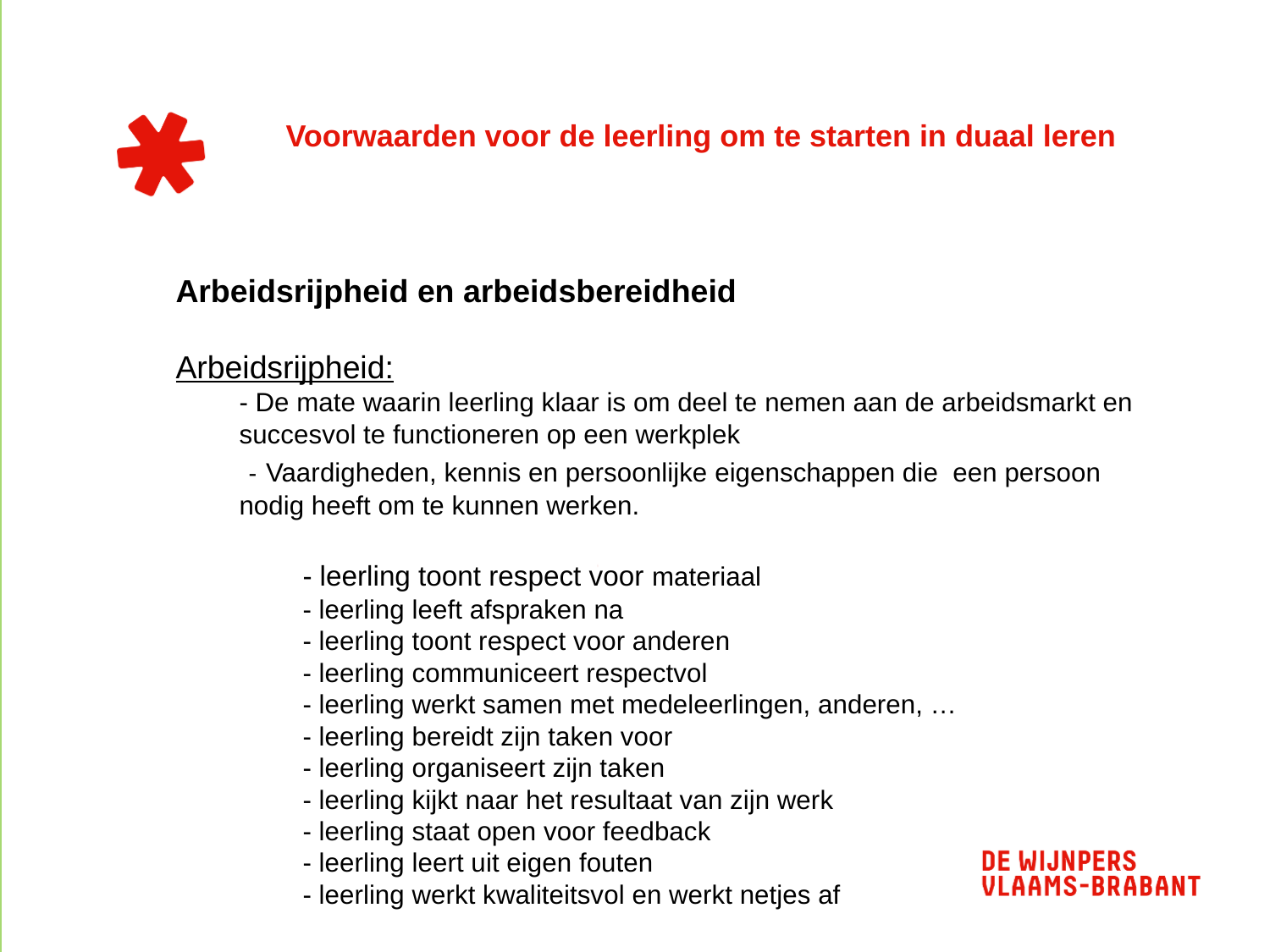

# Voorwaarden voor de leerling om te starten in duaal leren
Arbeidsrijpheid en arbeidsbereidheid

Arbeidsrijpheid:
- De mate waarin leerling klaar is om deel te nemen aan de arbeidsmarkt en succesvol te functioneren op een werkplek
 - Vaardigheden, kennis en persoonlijke eigenschappen die  een persoon nodig heeft om te kunnen werken.

	- leerling toont respect voor materiaal
 	- leerling leeft afspraken na
 	- leerling toont respect voor anderen
 	- leerling communiceert respectvol
 	- leerling werkt samen met medeleerlingen, anderen, …
 	- leerling bereidt zijn taken voor
	- leerling organiseert zijn taken
	- leerling kijkt naar het resultaat van zijn werk
	- leerling staat open voor feedback
 	- leerling leert uit eigen fouten
	- leerling werkt kwaliteitsvol en werkt netjes af